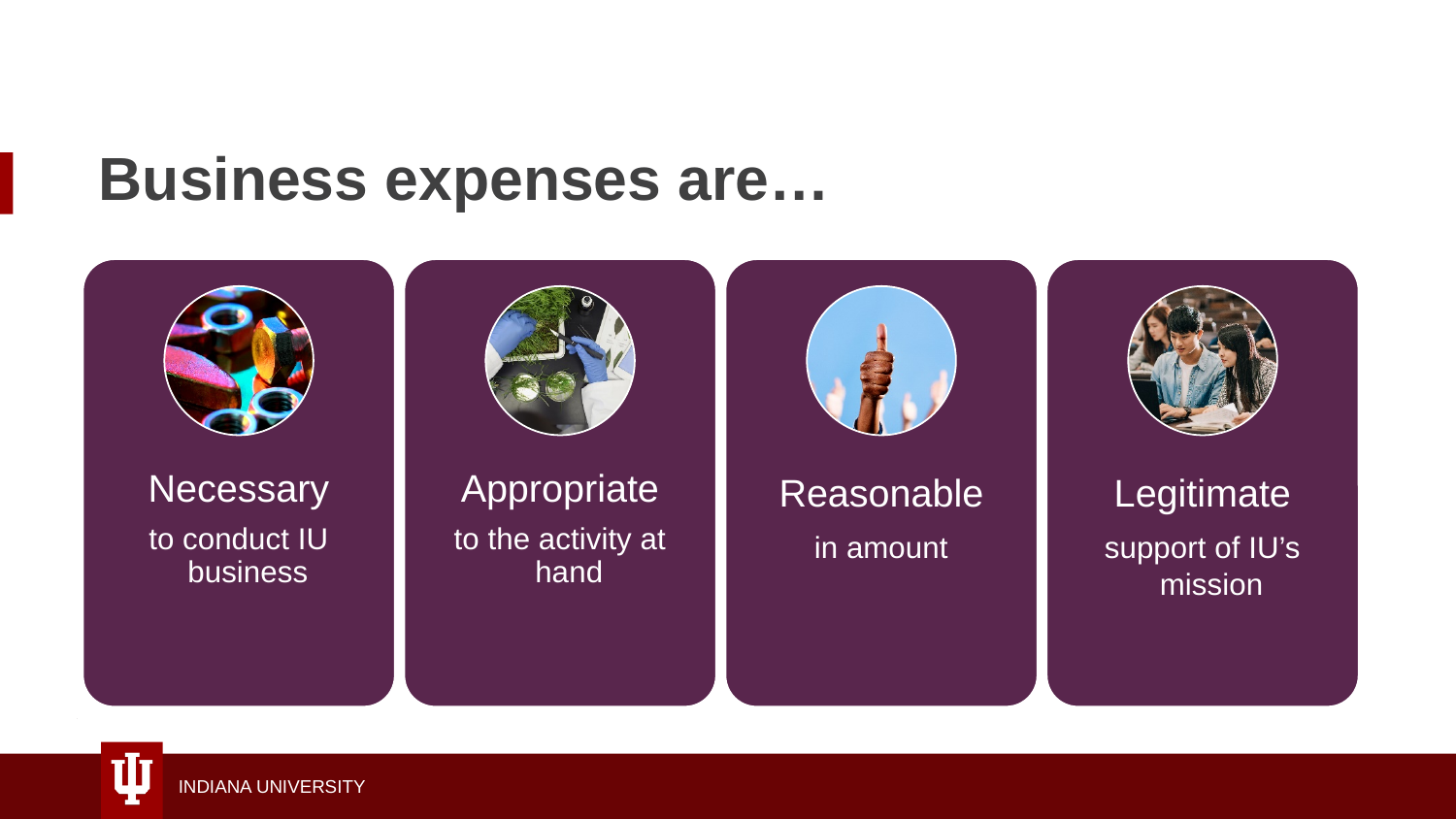

# Business expenses are…
Necessary
to conduct IU business
Appropriate
to the activity at hand
Reasonable
in amount
Legitimate
support of IU’s mission